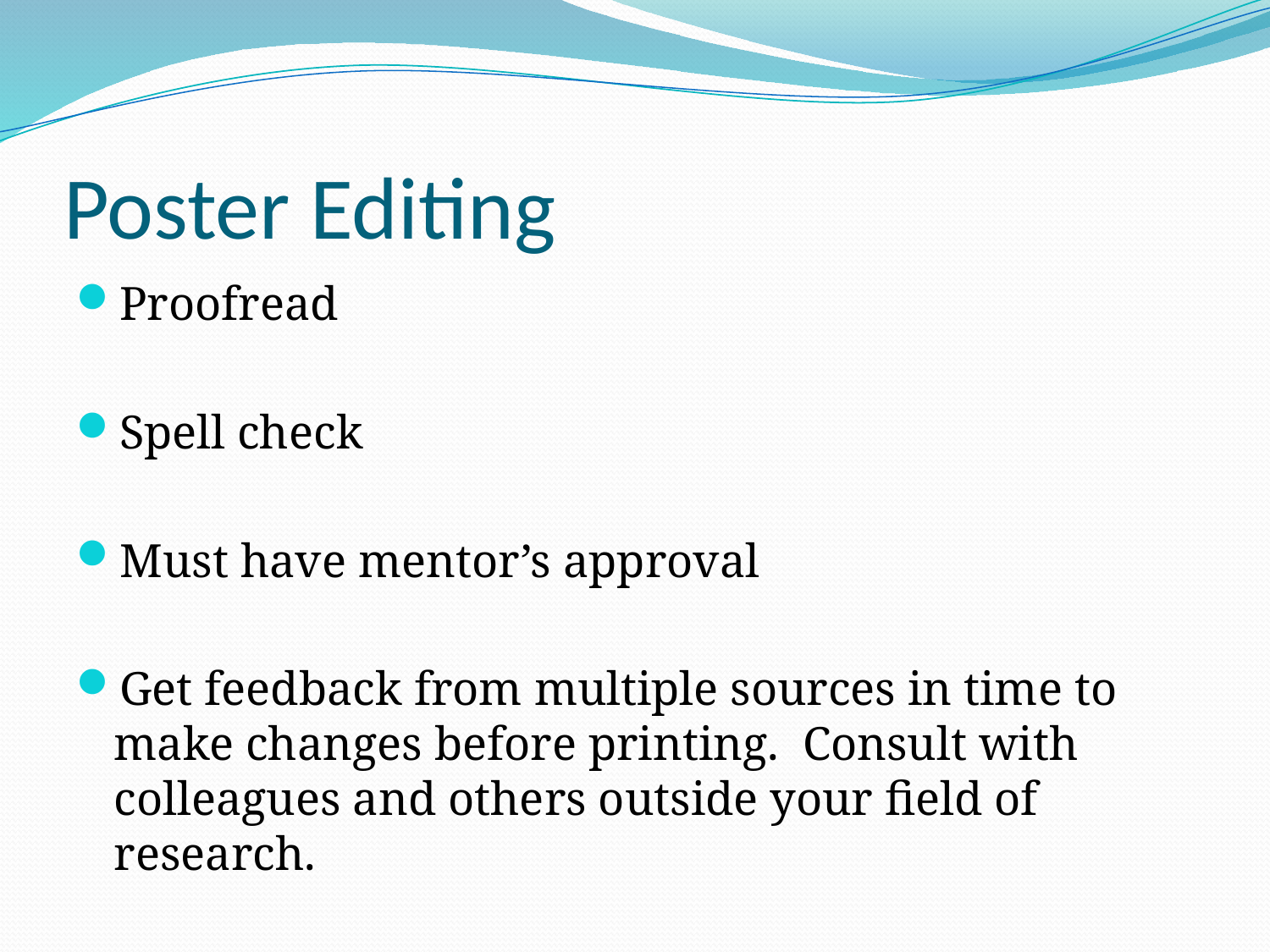

# Poster Editing
Proofread

Spell check

Must have mentor’s approval

Get feedback from multiple sources in time to make changes before printing.  Consult with colleagues and others outside your field of research.